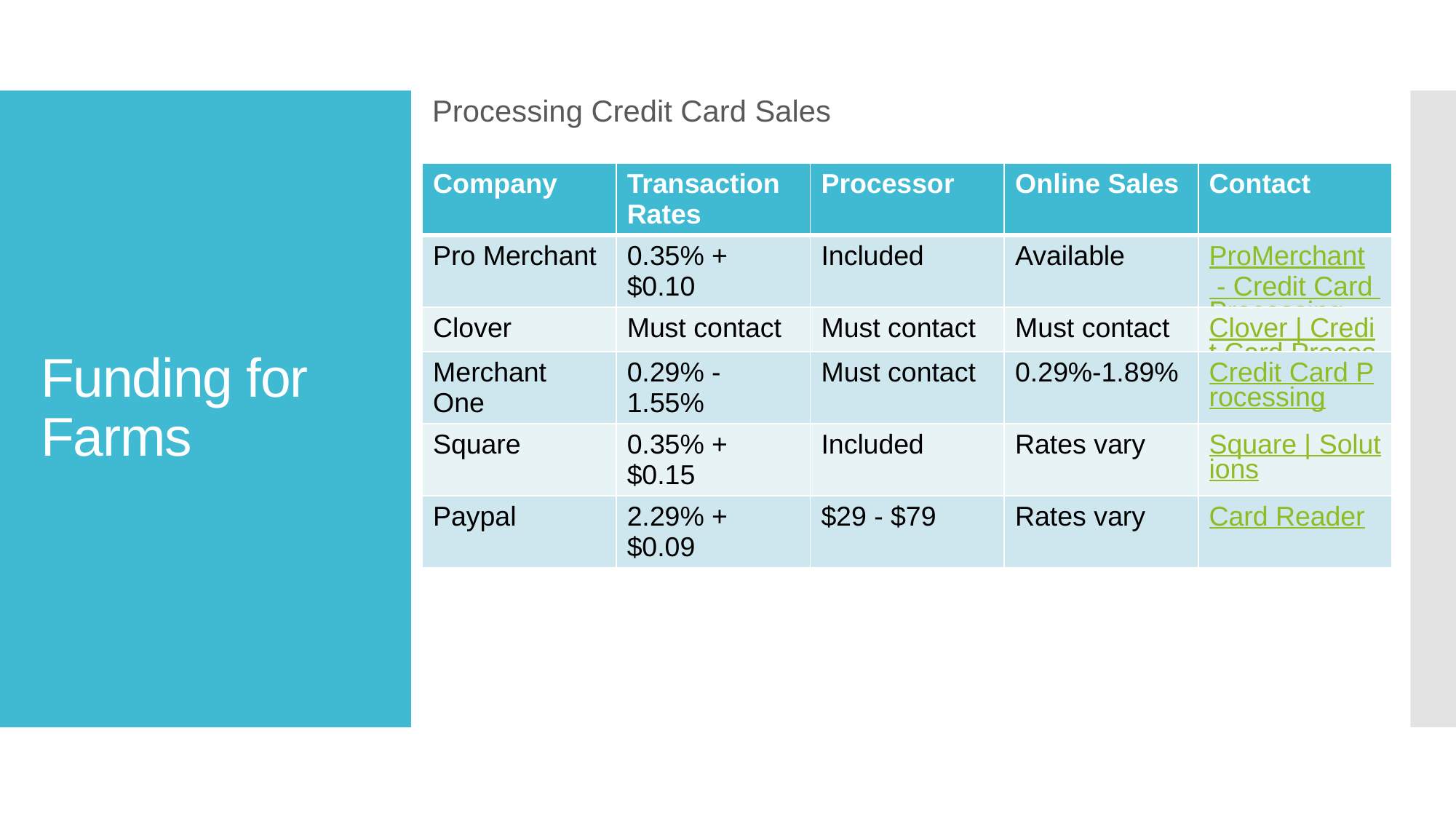

Processing Credit Card Sales
Credit Cards

# Funding for Farms
| Company | Transaction Rates | Processor | Online Sales | Contact |
| --- | --- | --- | --- | --- |
| Pro Merchant | 0.35% + $0.10 | Included | Available | ProMerchant - Credit Card Processing |
| Clover | Must contact | Must contact | Must contact | Clover | Credit Card Processing |
| Merchant One | 0.29% - 1.55% | Must contact | 0.29%-1.89% | Credit Card Processing |
| Square | 0.35% + $0.15 | Included | Rates vary | Square | Solutions |
| Paypal | 2.29% + $0.09 | $29 - $79 | Rates vary | Card Reader |